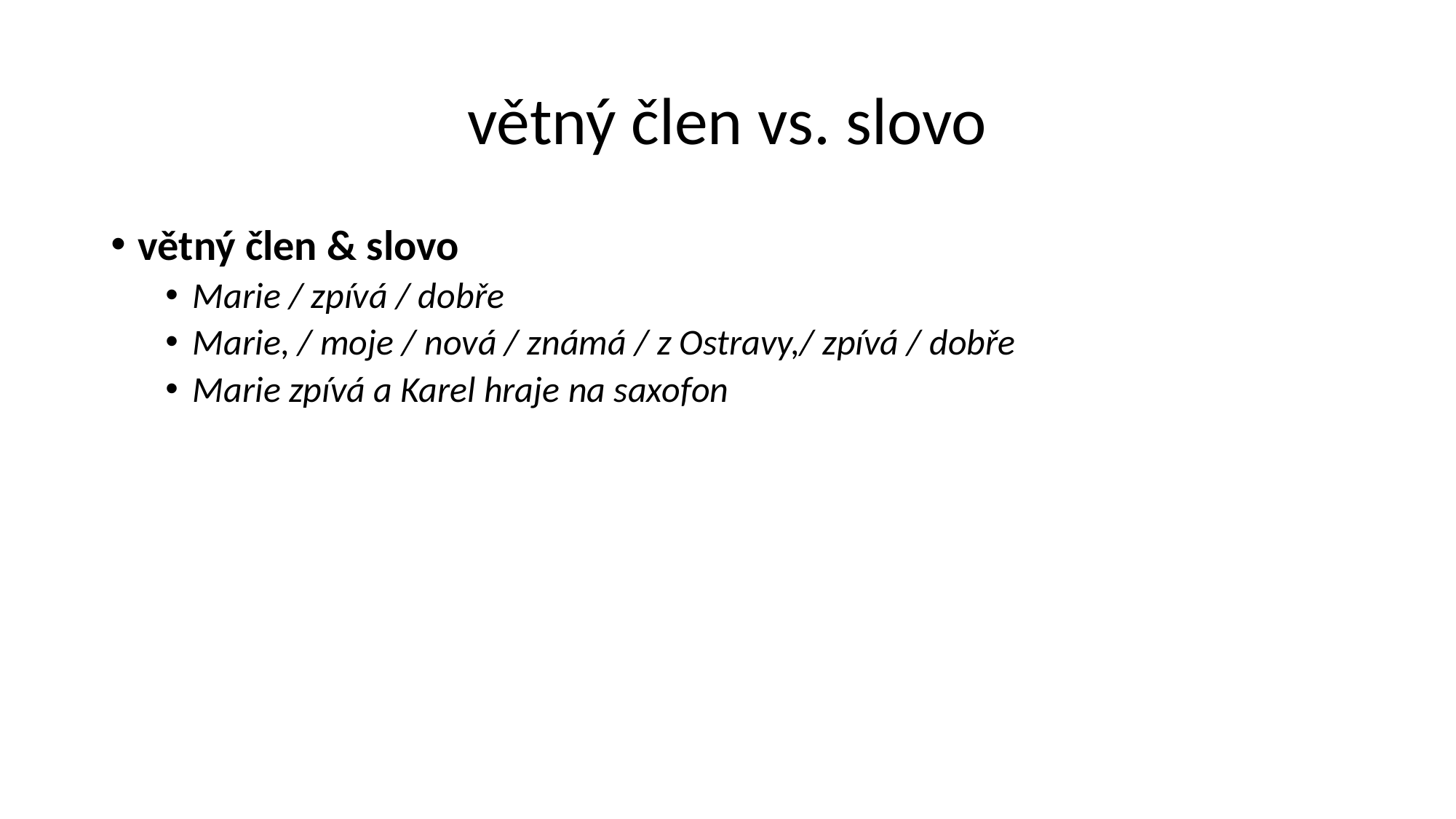

# větný člen vs. slovo
větný člen & slovo
Marie / zpívá / dobře
Marie, / moje / nová / známá / z Ostravy,/ zpívá / dobře
Marie zpívá a Karel hraje na saxofon